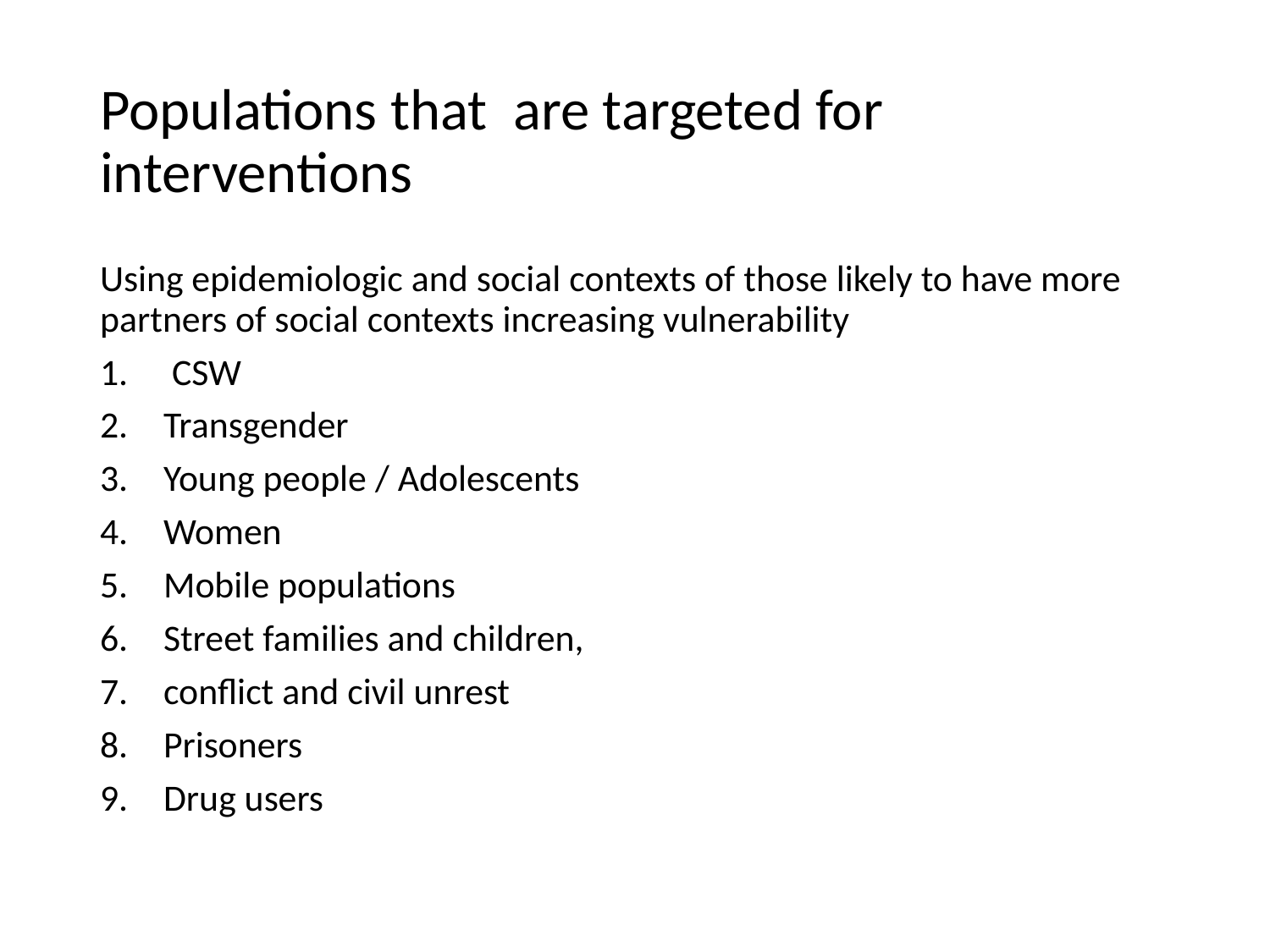

# Populations that  are targeted for interventions
Using epidemiologic and social contexts of those likely to have more partners of social contexts increasing vulnerability
 CSW
Transgender
Young people / Adolescents
Women
Mobile populations
Street families and children,
conflict and civil unrest
Prisoners
Drug users